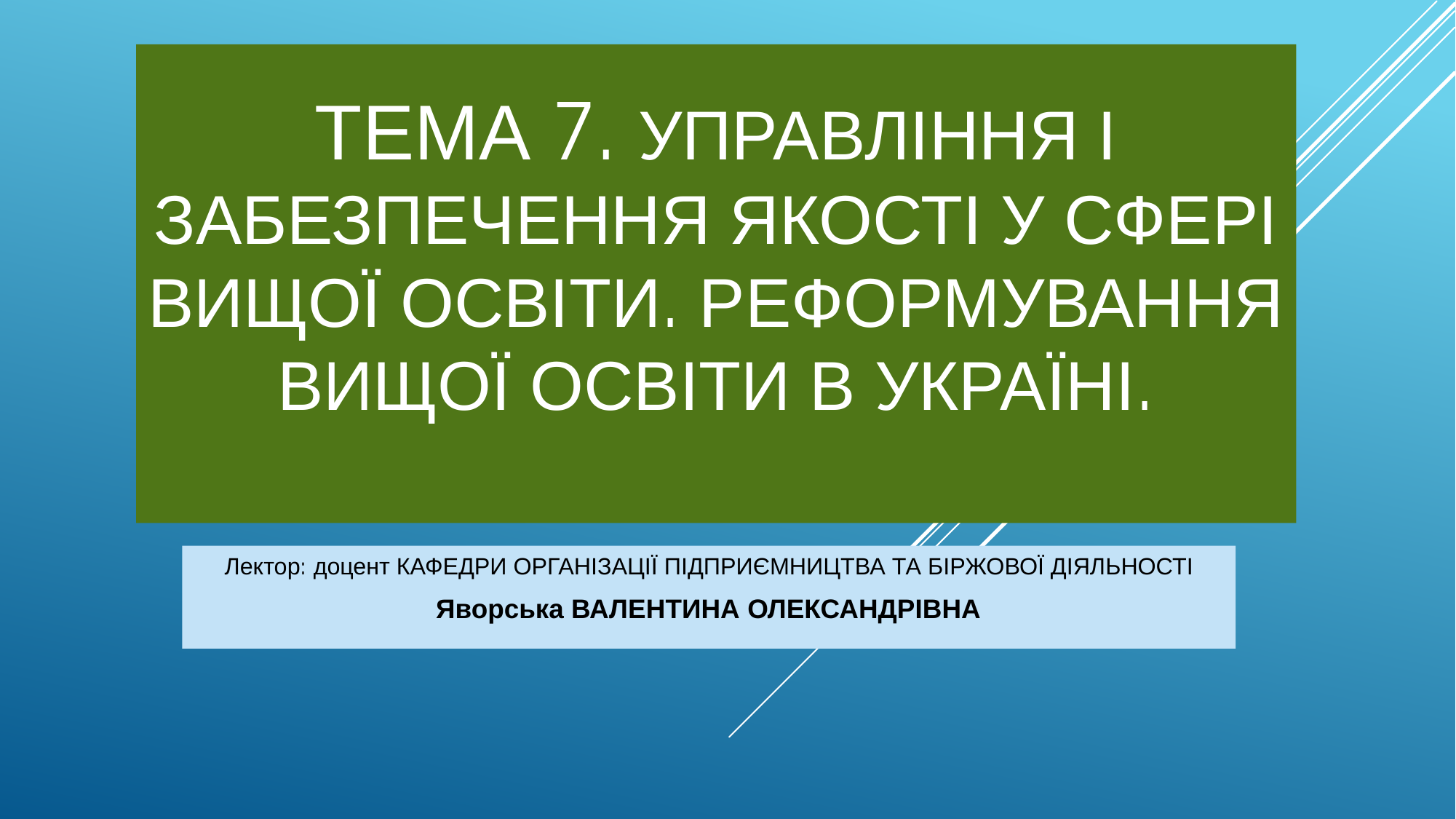

# Тема 7. Управління і забезпечення якості у сфері вищої освіти. Реформування вищої освіти в Україні.
Лектор: доцент КАФЕДРИ ОРГАНІЗАЦІЇ ПІДПРИЄМНИЦТВА ТА БІРЖОВОЇ ДІЯЛЬНОСТІ
Яворська ВАЛЕНТИНА ОЛЕКСАНДРІВНА